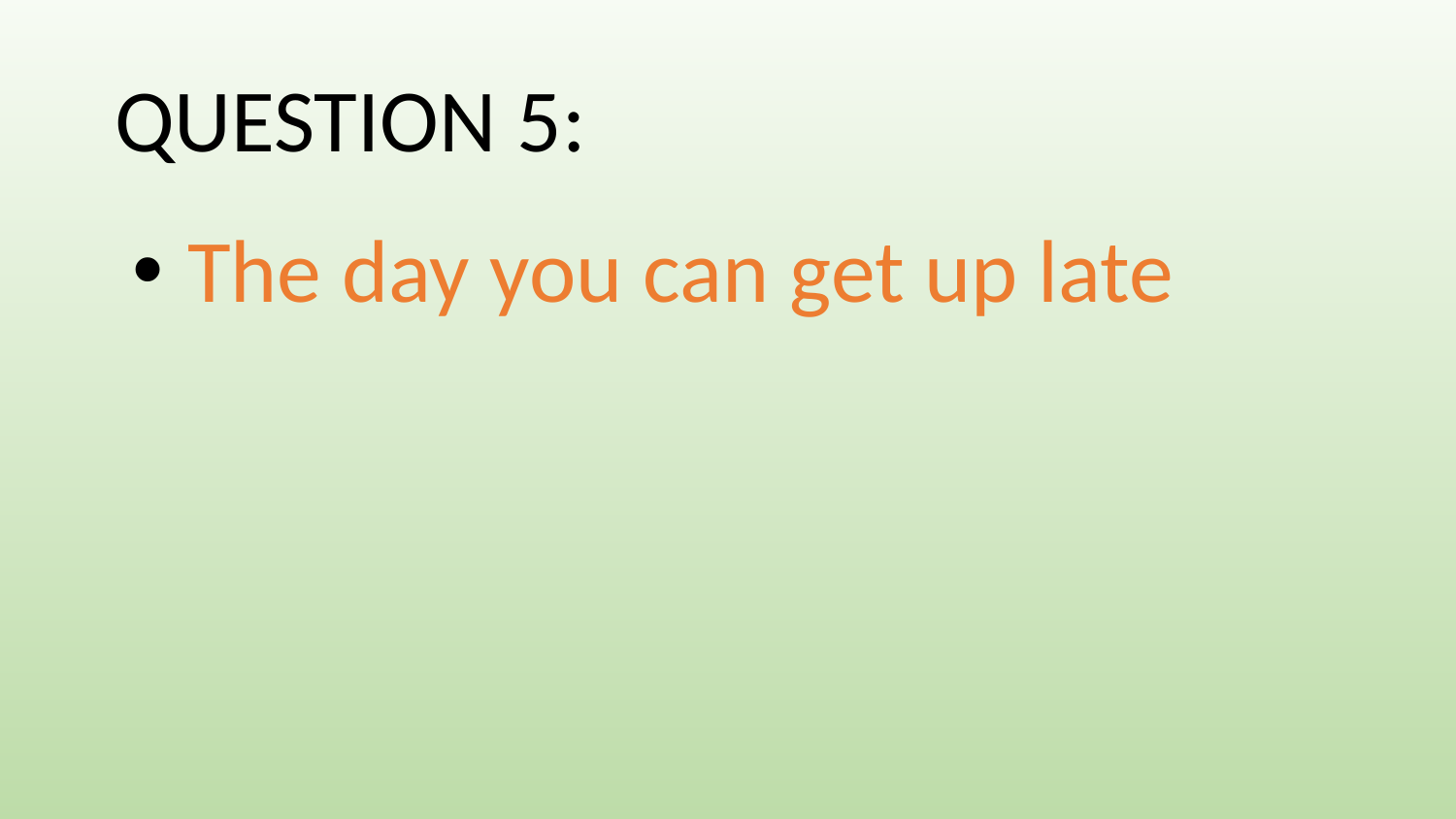

# QUESTION 5:
The day you can get up late